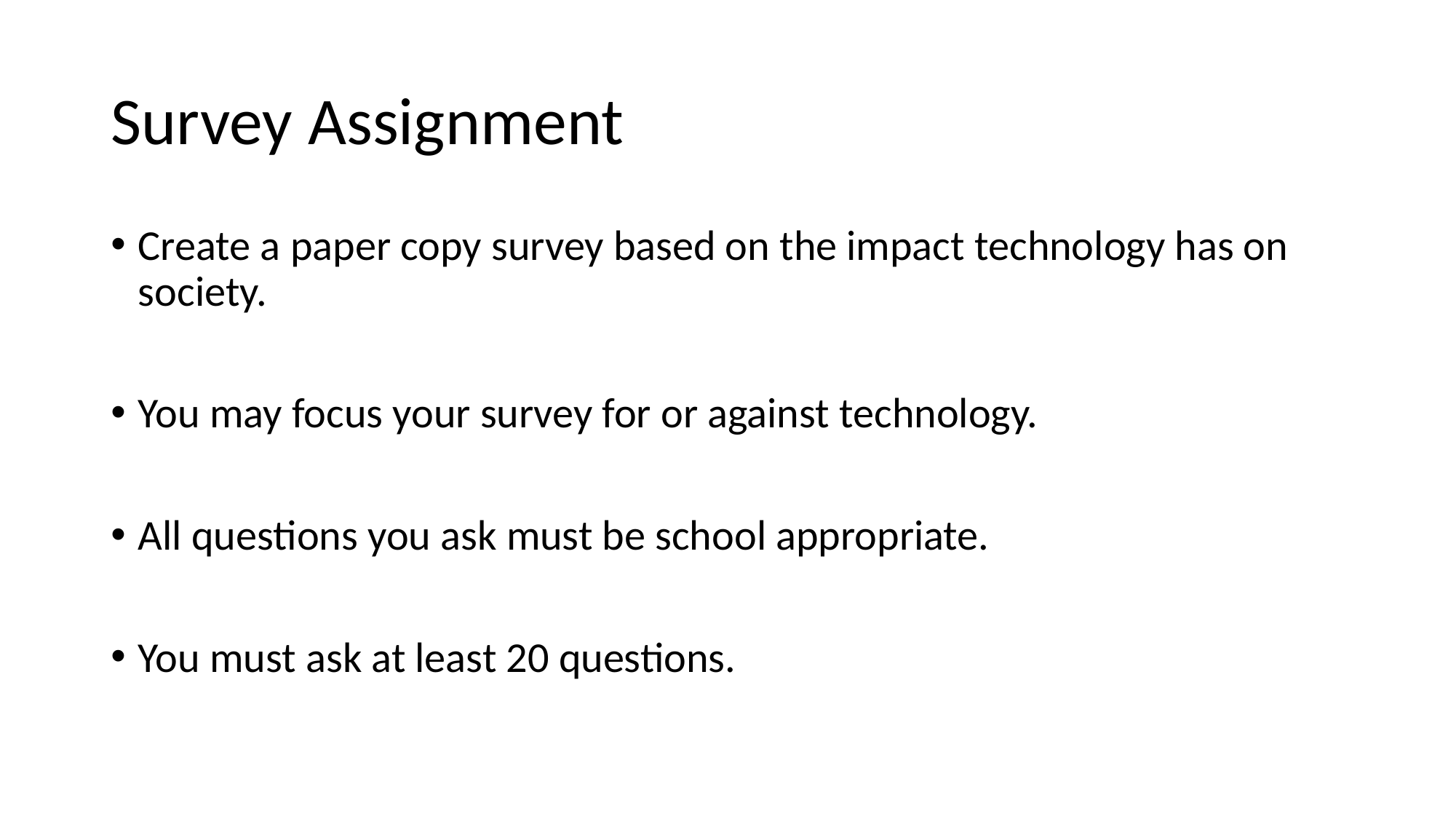

# Survey Assignment
Create a paper copy survey based on the impact technology has on society.

You may focus your survey for or against technology.

All questions you ask must be school appropriate.

You must ask at least 20 questions.